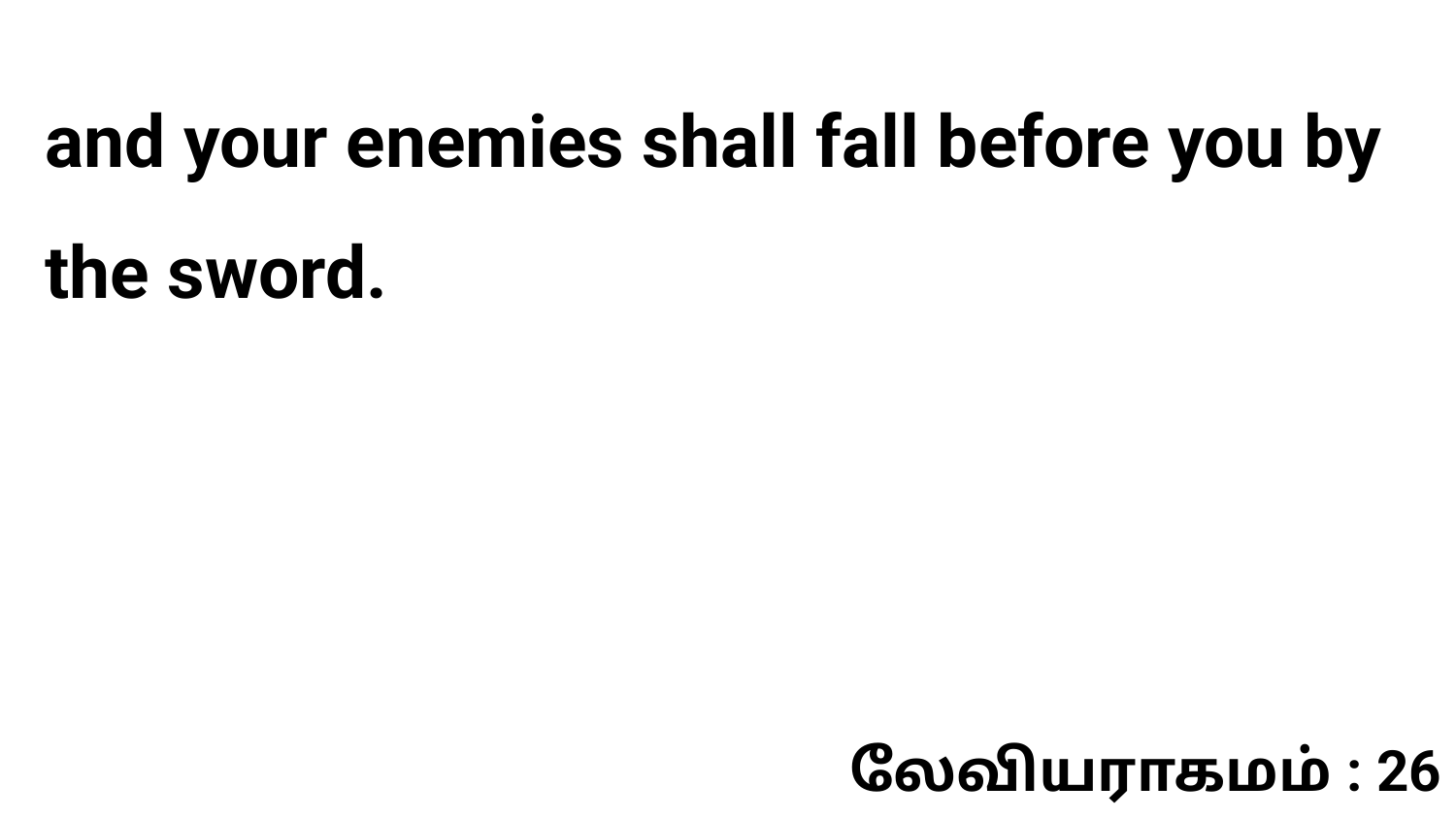

and your enemies shall fall before you by the sword.
லேவியராகமம் : 26